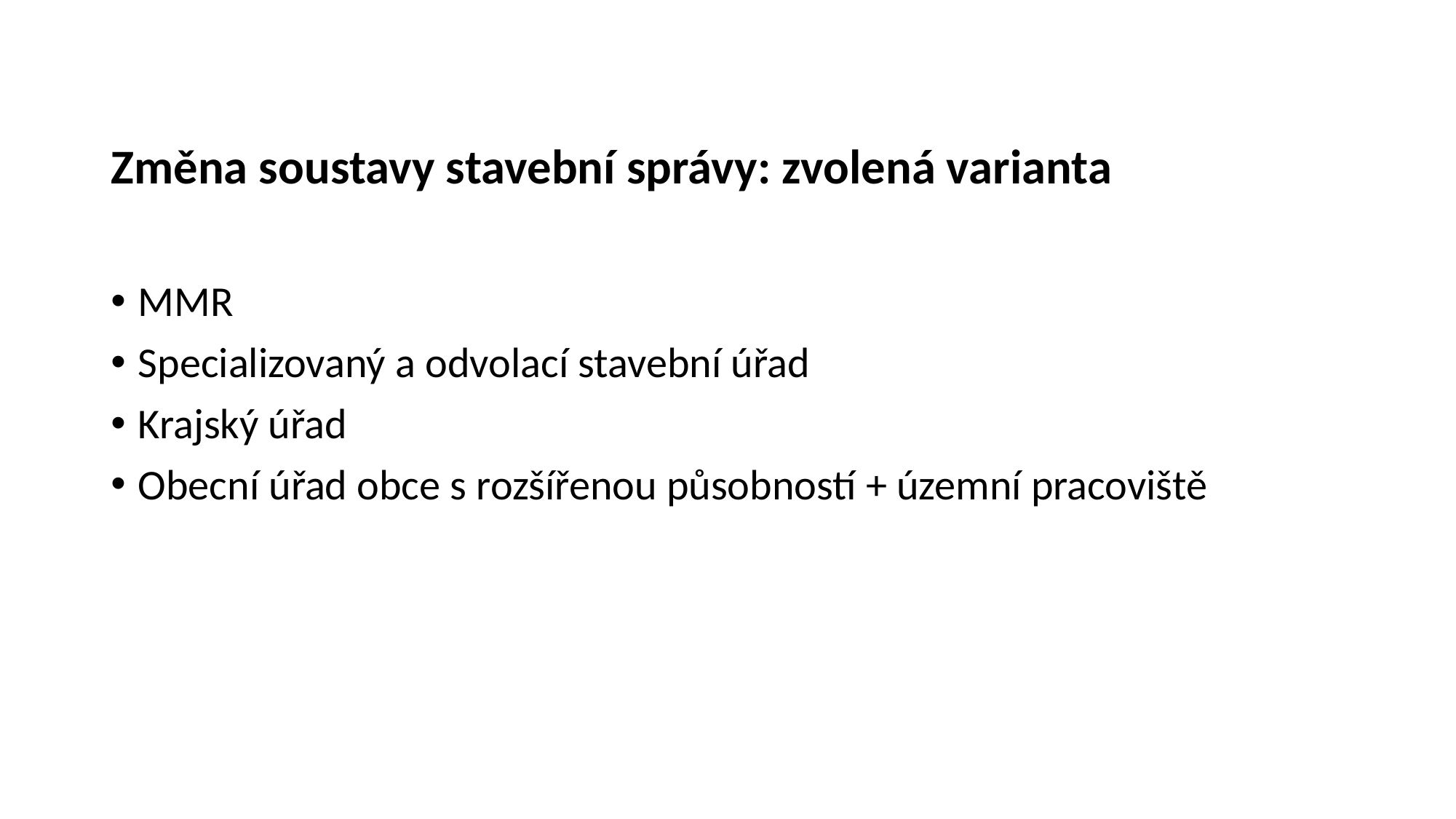

# Změna soustavy stavební správy: zvolená varianta
MMR
Specializovaný a odvolací stavební úřad
Krajský úřad
Obecní úřad obce s rozšířenou působností + územní pracoviště